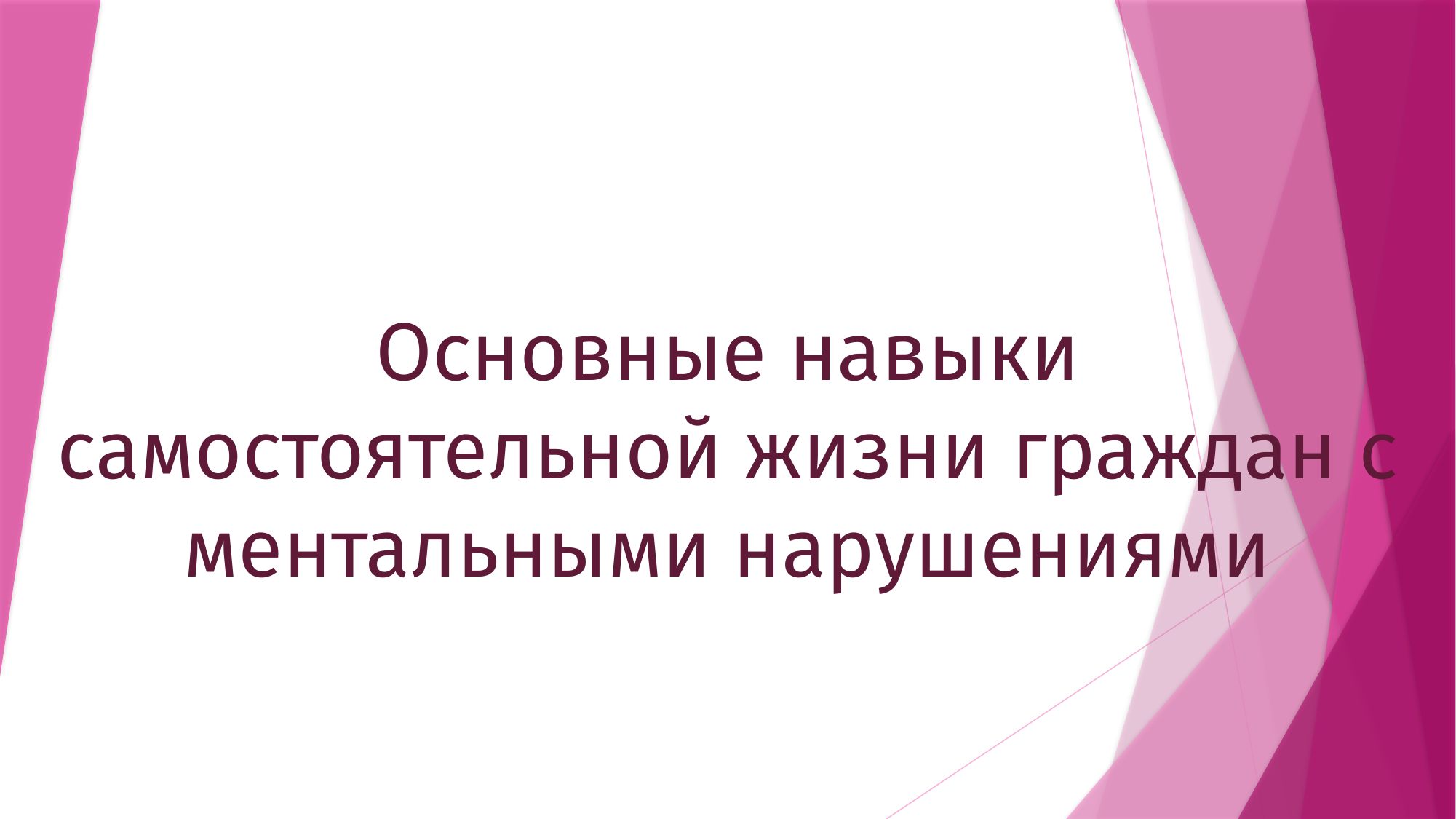

# Основные навыки самостоятельной жизни граждан с ментальными нарушениями